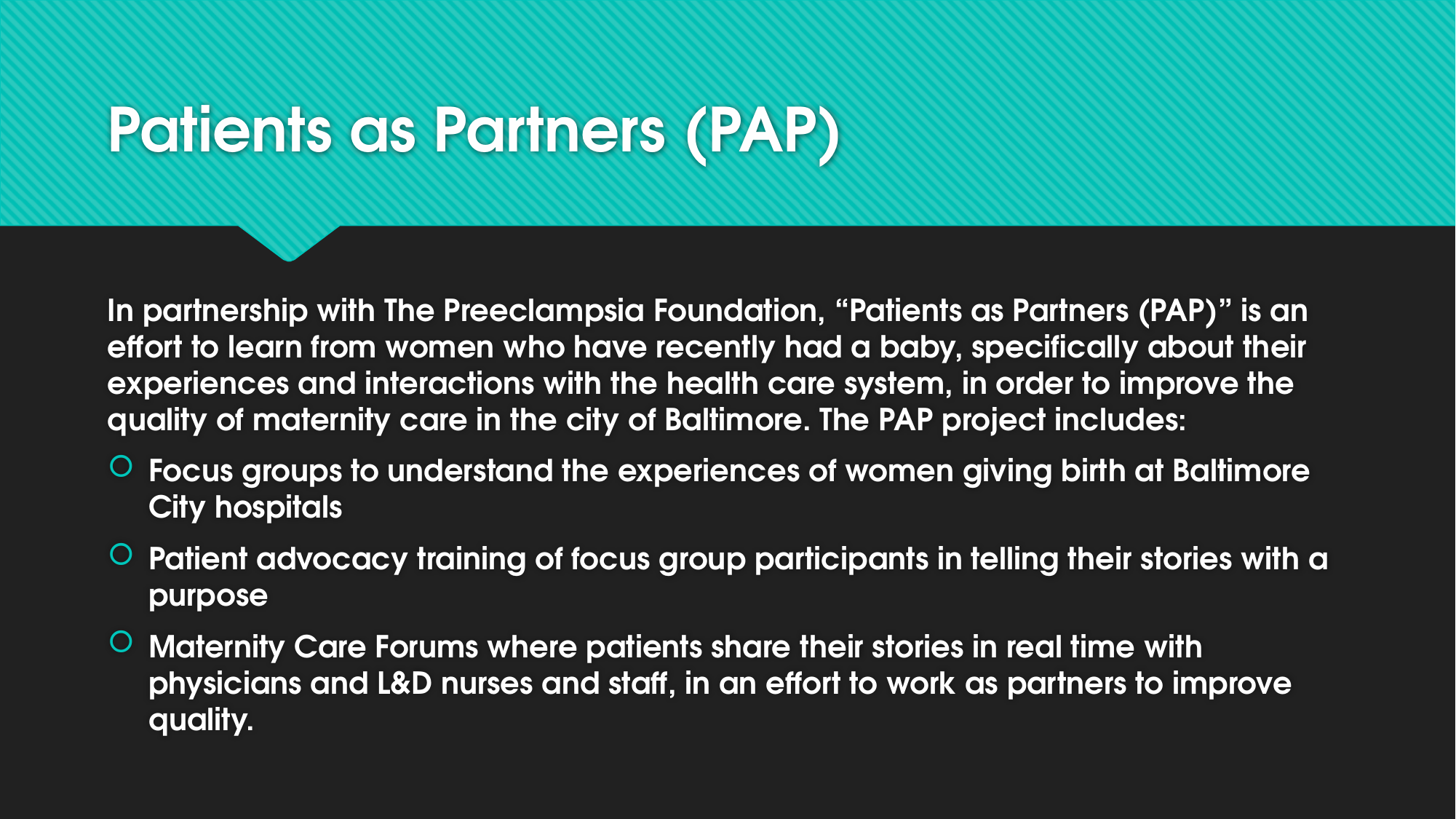

# Patients as Partners (PAP)
In partnership with The Preeclampsia Foundation, “Patients as Partners (PAP)” is an effort to learn from women who have recently had a baby, specifically about their experiences and interactions with the health care system, in order to improve the quality of maternity care in the city of Baltimore. The PAP project includes:
Focus groups to understand the experiences of women giving birth at Baltimore City hospitals
Patient advocacy training of focus group participants in telling their stories with a purpose
Maternity Care Forums where patients share their stories in real time with physicians and L&D nurses and staff, in an effort to work as partners to improve quality.